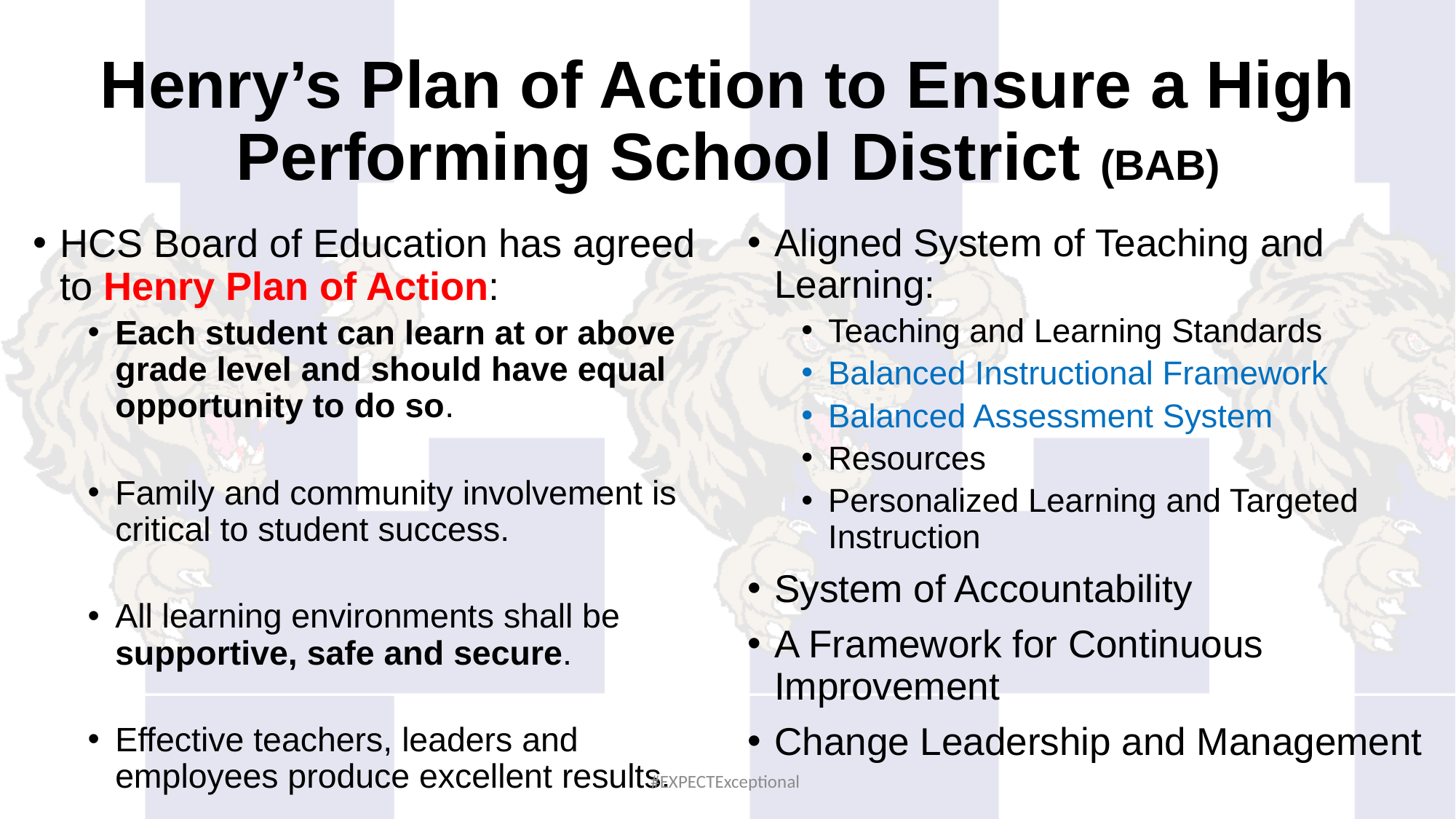

# Henry’s Plan of Action to Ensure a High Performing School District (BAB)
HCS Board of Education has agreed to Henry Plan of Action:
Each student can learn at or above grade level and should have equal opportunity to do so.

Family and community involvement is critical to student success.

All learning environments shall be supportive, safe and secure.

Effective teachers, leaders and employees produce excellent results.
Aligned System of Teaching and Learning:
Teaching and Learning Standards
Balanced Instructional Framework
Balanced Assessment System
Resources
Personalized Learning and Targeted Instruction
System of Accountability
A Framework for Continuous Improvement
Change Leadership and Management
#EXPECTExceptional